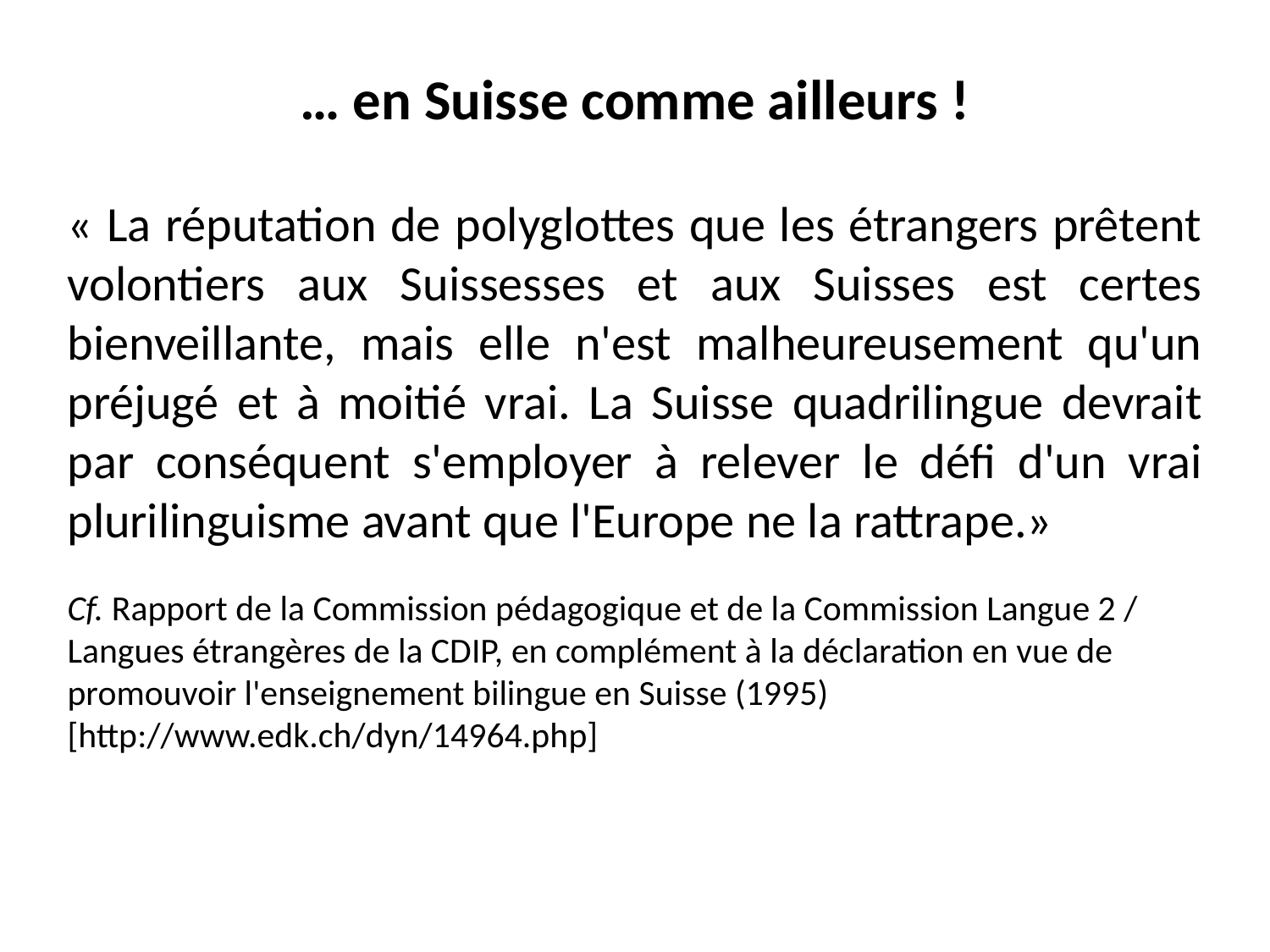

# … en Suisse comme ailleurs !
« La réputation de polyglottes que les étrangers prêtent volontiers aux Suissesses et aux Suisses est certes bienveillante, mais elle n'est malheureusement qu'un préjugé et à moitié vrai. La Suisse quadrilingue devrait par conséquent s'employer à relever le défi d'un vrai plurilinguisme avant que l'Europe ne la rattrape.»

Cf. Rapport de la Commission pédagogique et de la Commission Langue 2 / Langues étrangères de la CDIP, en complément à la déclaration en vue de promouvoir l'enseignement bilingue en Suisse (1995) [http://www.edk.ch/dyn/14964.php]